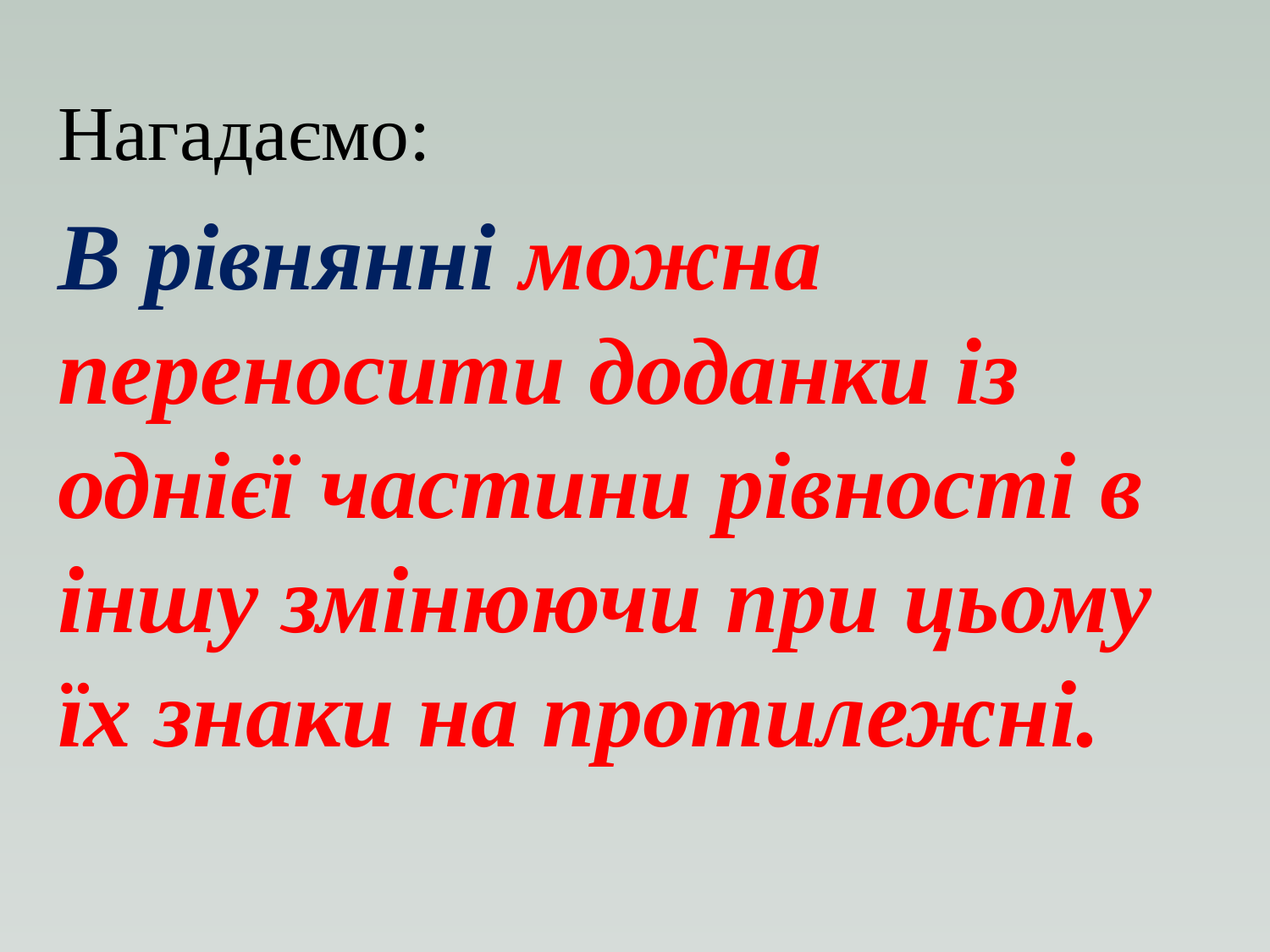

Нагадаємо:
В рівнянні можна переносити доданки із однієї частини рівності в іншу змінюючи при цьому їх знаки на протилежні.